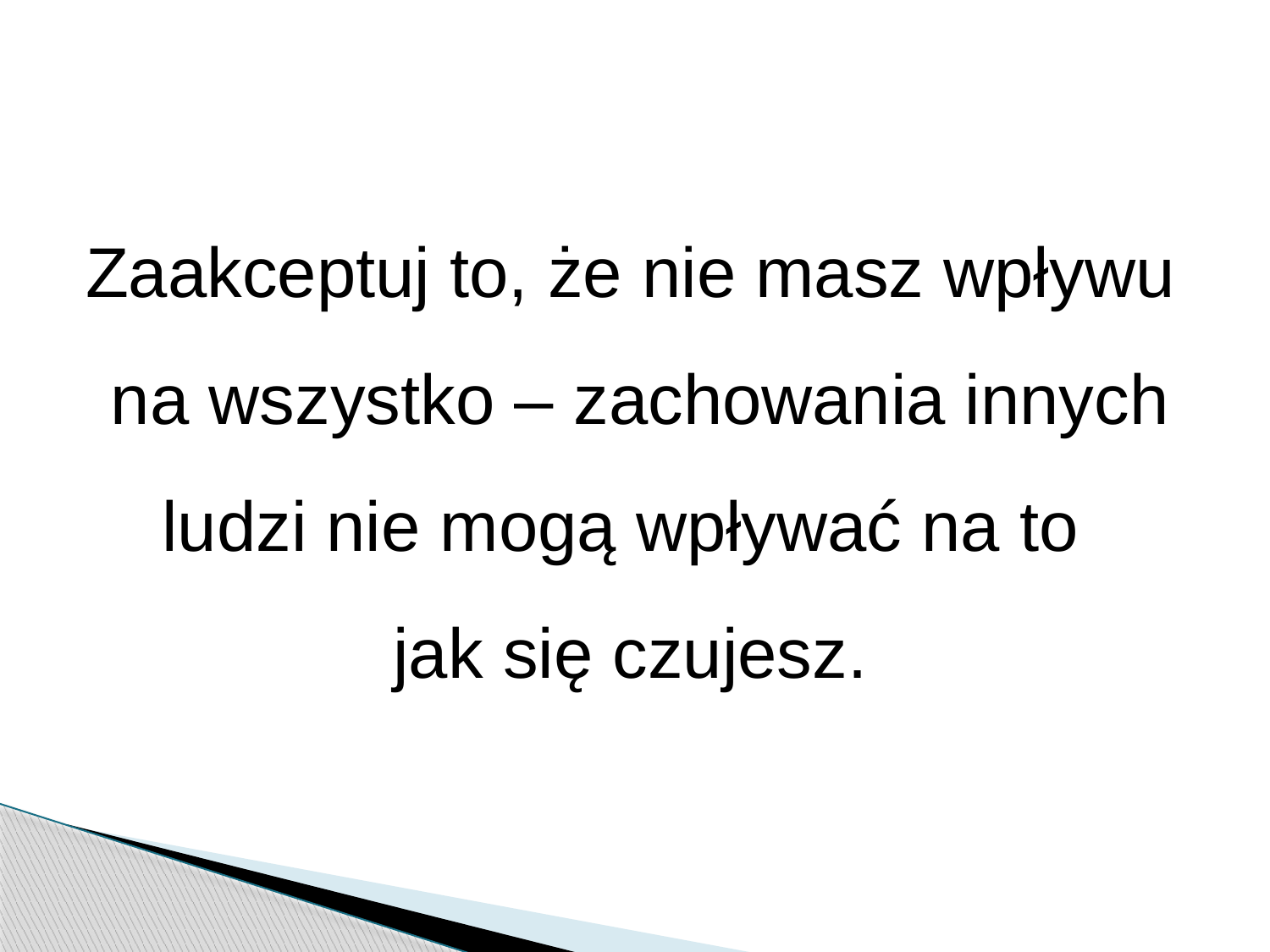

Zaakceptuj to, że nie masz wpływu  na wszystko – zachowania innych ludzi nie mogą wpływać na to
jak się czujesz.